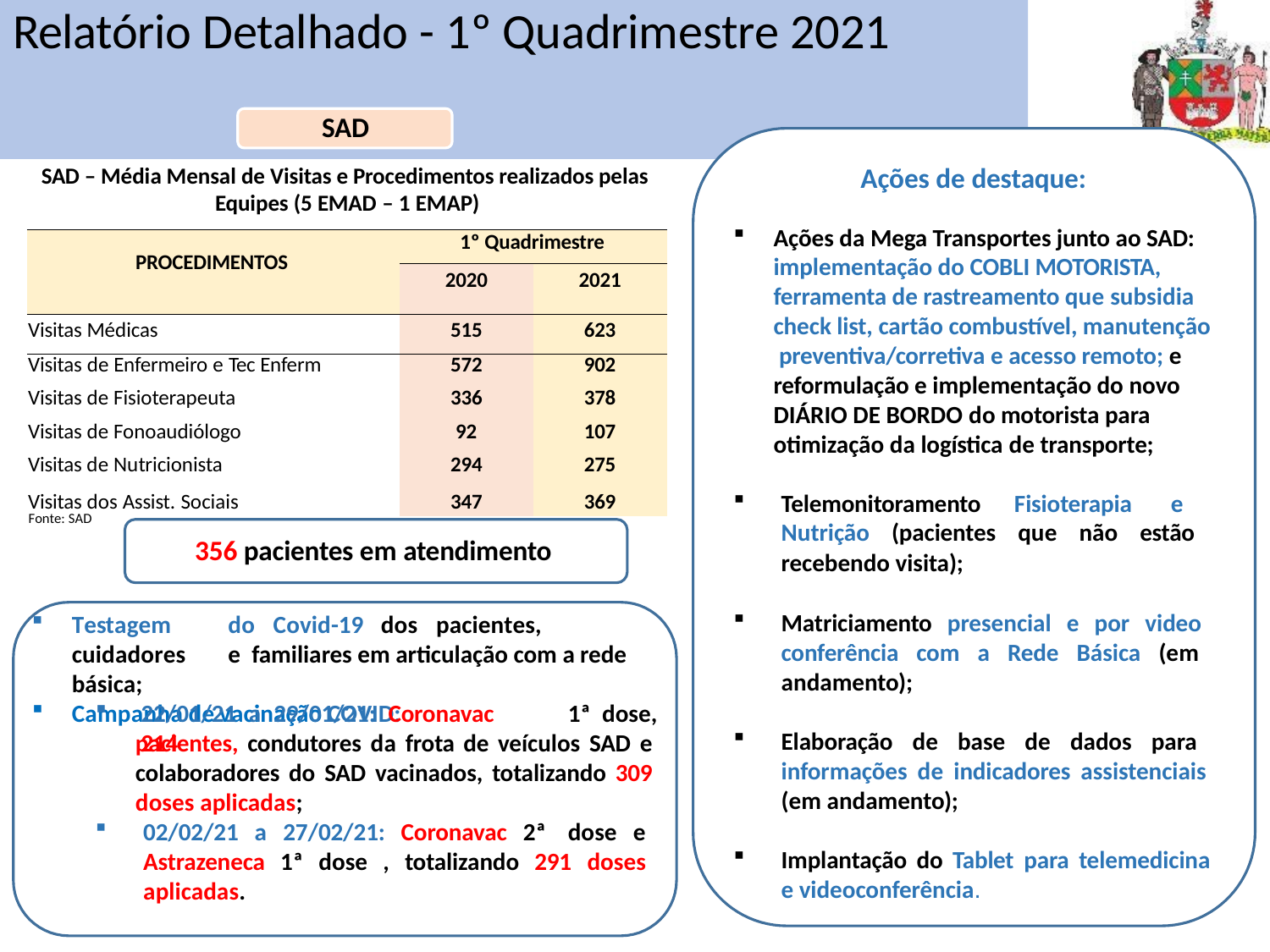

# Relatório Detalhado - 1º Quadrimestre 2021

Atenção Hospitalar

SAD
SAD – Média Mensal de Visitas e Procedimentos realizados pelas  Equipes (5 EMAD – 1 EMAP)

Ações de destaque:
Ações da Mega Transportes junto ao SAD:  implementação do COBLI MOTORISTA,  ferramenta de rastreamento que subsidia  check list, cartão combustível, manutenção  preventiva/corretiva e acesso remoto; e  reformulação e implementação do novo  DIÁRIO DE BORDO do motorista para  otimização da logística de transporte;

Telemonitoramento Fisioterapia e  Nutrição (pacientes que não estão  recebendo visita);
| PROCEDIMENTOS | 1º Quadrimestre |  |
| --- | --- | --- |
|  | 2020 | 2021 |
| Visitas Médicas | 515 | 623 |
| Visitas de Enfermeiro e Tec Enferm | 572 | 902 |
| Visitas de Fisioterapeuta | 336 | 378 |
| Visitas de Fonoaudiólogo | 92 | 107 |
| Visitas de Nutricionista | 294 | 275 |
| Visitas dos Assist. Sociais | 347 | 369 |
Fonte: SAD

356 pacientes em atendimento

Matriciamento presencial e por video  conferência com a Rede Básica (em  andamento);
Testagem	do	Covid-19	dos	pacientes,	cuidadores	e  familiares em articulação com a rede básica;
Campanha de vacinação COVID:
22/01/21 a 29/01/21: Coronavac	1ª dose, 214
Elaboração de base de dados para  informações de indicadores assistenciais  (em andamento);
pacientes, condutores da frota de veículos SAD e  colaboradores do SAD vacinados, totalizando 309  doses aplicadas;
02/02/21 a 27/02/21: Coronavac 2ª dose e  Astrazeneca 1ª dose , totalizando 291 doses  aplicadas.
Implantação do Tablet para telemedicina  e videoconferência.